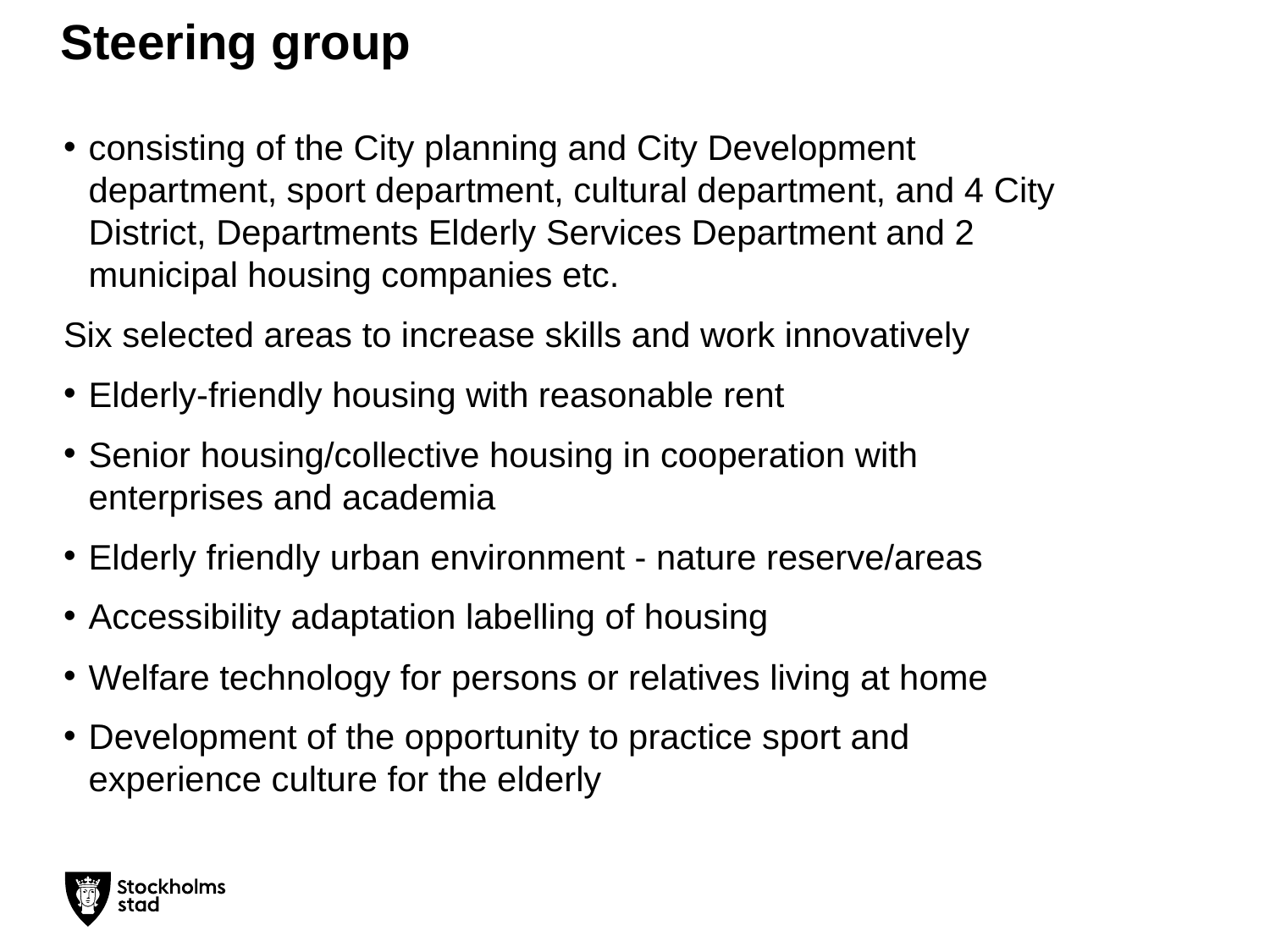

# Steering group
consisting of the City planning and City Development department, sport department, cultural department, and 4 City District, Departments Elderly Services Department and 2 municipal housing companies etc.
Six selected areas to increase skills and work innovatively
Elderly-friendly housing with reasonable rent
Senior housing/collective housing in cooperation with enterprises and academia
Elderly friendly urban environment - nature reserve/areas
Accessibility adaptation labelling of housing
Welfare technology for persons or relatives living at home
Development of the opportunity to practice sport and experience culture for the elderly